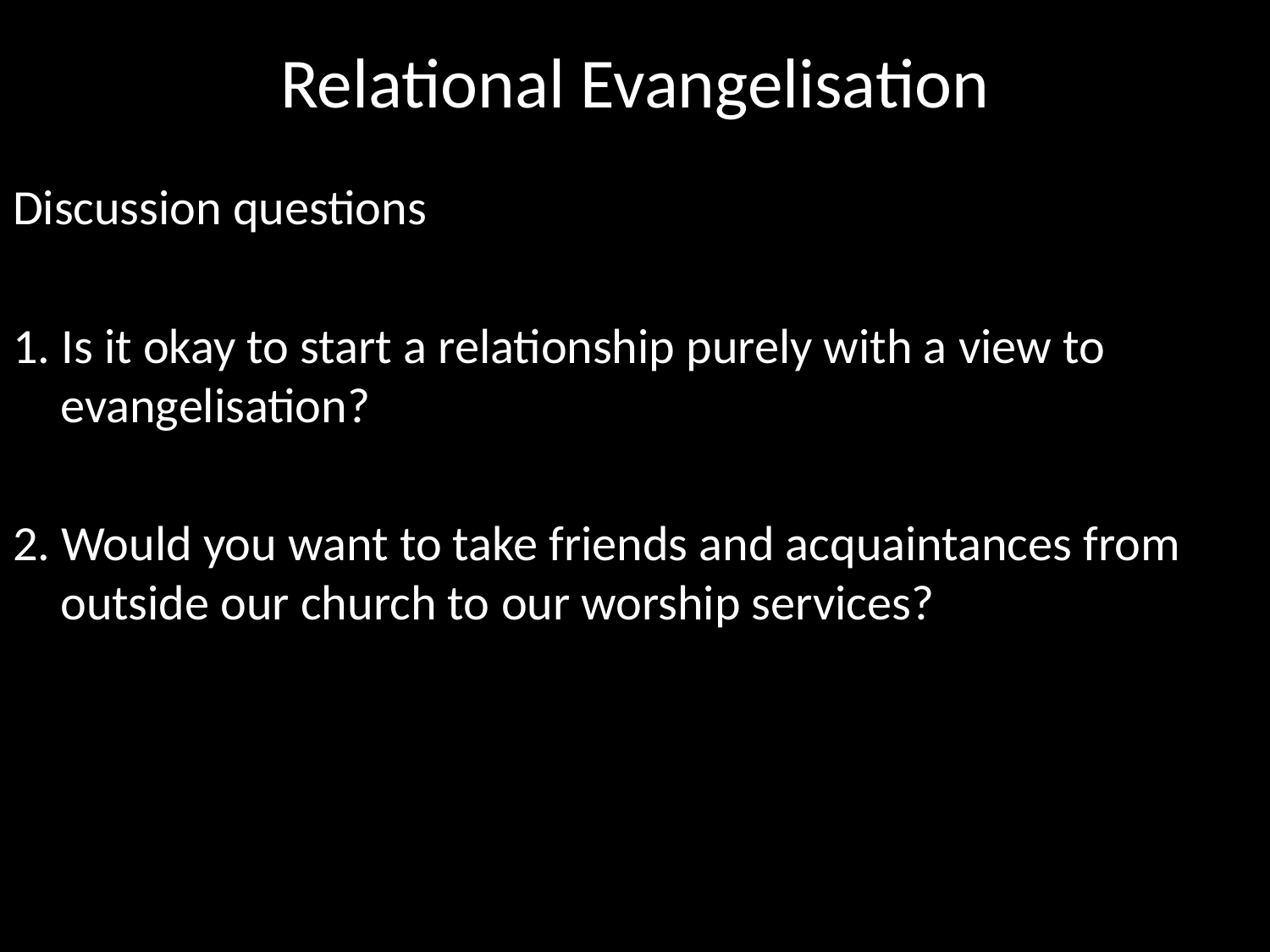

# Relational Evangelisation
Discussion questions

1. Is it okay to start a relationship purely with a view to evangelisation?

2. Would you want to take friends and acquaintances from outside our church to our worship services?